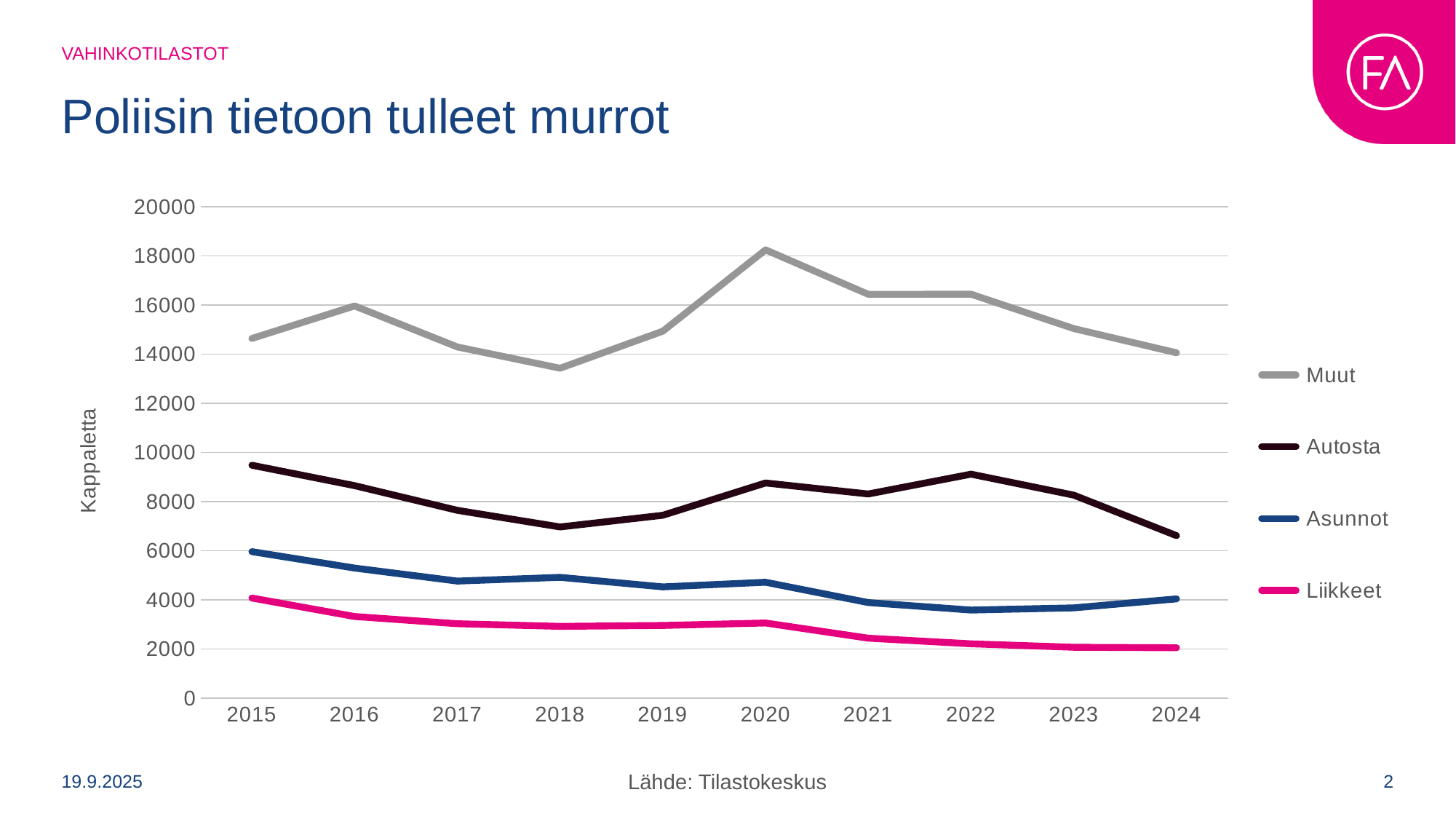

Vahinkotilastot
# Poliisin tietoon tulleet murrot

### Chart

| Category |  Muut |  Autosta |  Asunnot |  Liikkeet |
|---|---|---|---|---|
| 2015 | 14644.0 | 9484.0 | 5969.0 | 4081.0 |
| 2016 | 15968.0 | 8654.0 | 5300.0 | 3329.0 |
| 2017 | 14300.0 | 7650.0 | 4770.0 | 3034.0 |
| 2018 | 13433.0 | 6972.0 | 4922.0 | 2927.0 |
| 2019 | 14939.0 | 7449.0 | 4534.0 | 2965.0 |
| 2020 | 18252.0 | 8762.0 | 4722.0 | 3064.0 |
| 2021 | 16440.0 | 8314.0 | 3896.0 | 2446.0 |
| 2022 | 16446.0 | 9121.0 | 3591.0 | 2218.0 |
| 2023 | 15046.0 | 8268.0 | 3680.0 | 2077.0 |
| 2024 | 14062.0 | 6620.0 | 4045.0 | 2056.0 |
19.9.2025
2
Lähde: Tilastokeskus